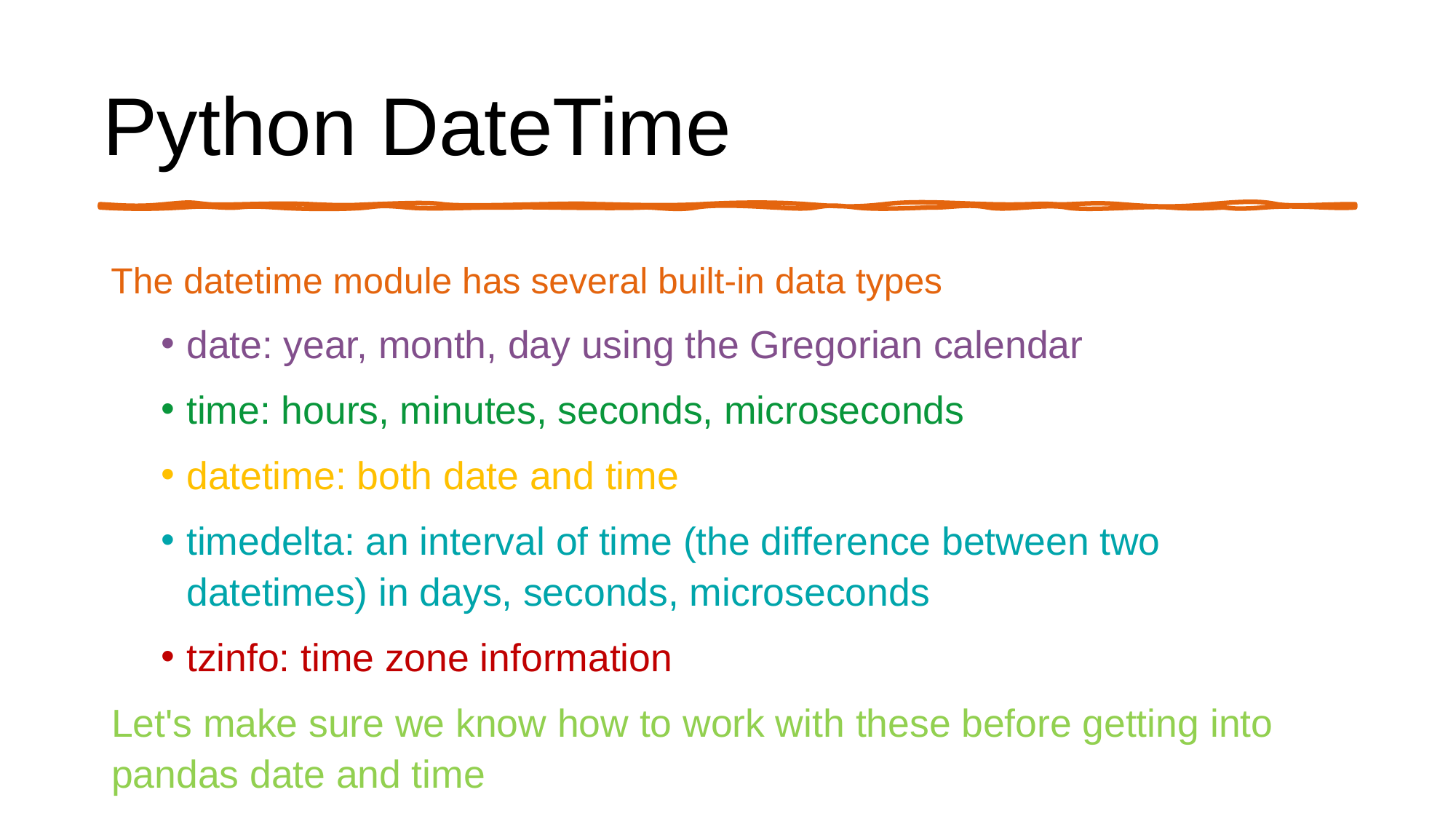

# Python DateTime
The datetime module has several built-in data types
date: year, month, day using the Gregorian calendar
time: hours, minutes, seconds, microseconds
datetime: both date and time
timedelta: an interval of time (the difference between two datetimes) in days, seconds, microseconds
tzinfo: time zone information
Let's make sure we know how to work with these before getting into pandas date and time